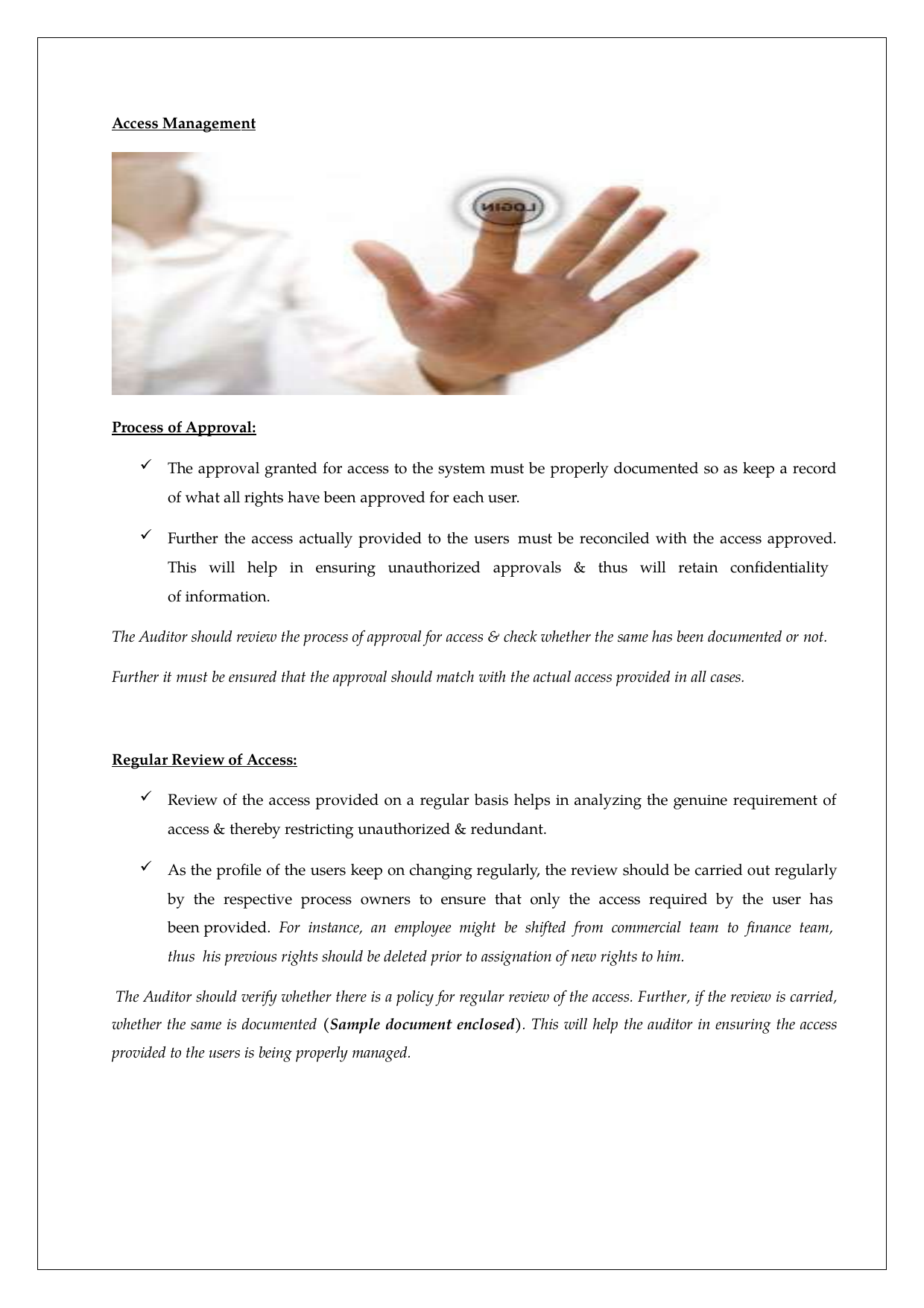

Access Management

Process of Approval:
The approval granted for access to the system must be properly documented so as keep a record of what all rights have been approved for each user.
Further the access actually provided to the users  must be reconciled with the access approved. This   will   help   in   ensuring   unauthorized   approvals   &   thus   will   retain   confidentiality   of information.
The Auditor should review the process of approval for access & check whether the same has been documented or not. Further it must be ensured that the approval should match with the actual access provided in all cases.
Regular Review of Access:
Review of the access provided on a regular basis helps in analyzing the genuine requirement of access & thereby restricting unauthorized & redundant.
As the profile of the users keep on changing regularly, the review should be carried out regularly by  the  respective  process  owners  to  ensure  that  only  the  access  required  by  the  user  has  been provided.  For  instance,  an  employee  might  be  shifted  from  commercial  team  to  finance  team,  thus  his previous rights should be deleted prior to assignation of new rights to him.
The Auditor should verify whether there is a policy for regular review of the access. Further, if the review is carried, whether the same is documented (Sample document enclosed). This will help the auditor in ensuring the access provided to the users is being properly managed.